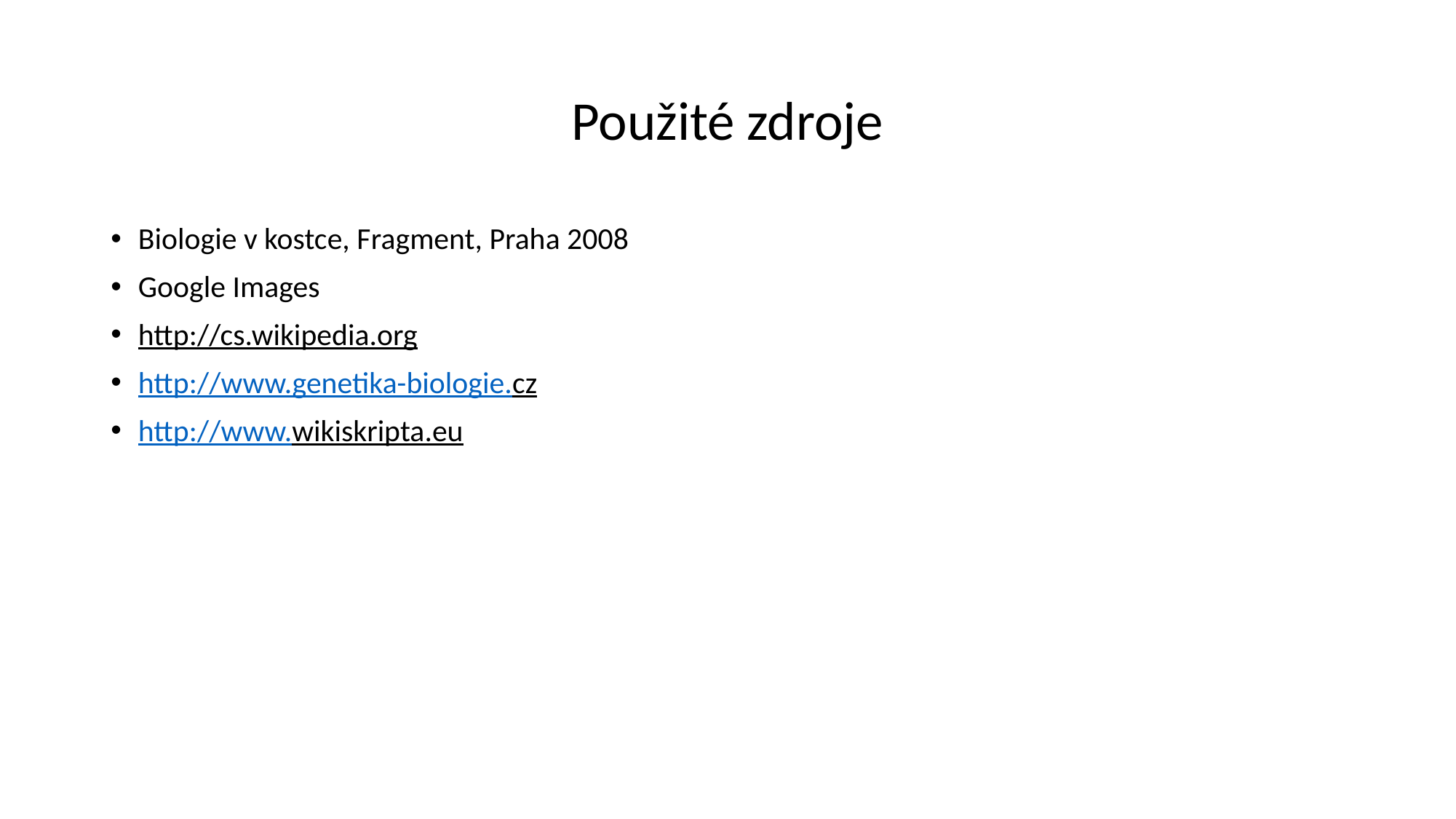

# Použité zdroje
Biologie v kostce, Fragment, Praha 2008
Google Images
http://cs.wikipedia.org
http://www.genetika-biologie.cz
http://www.wikiskripta.eu